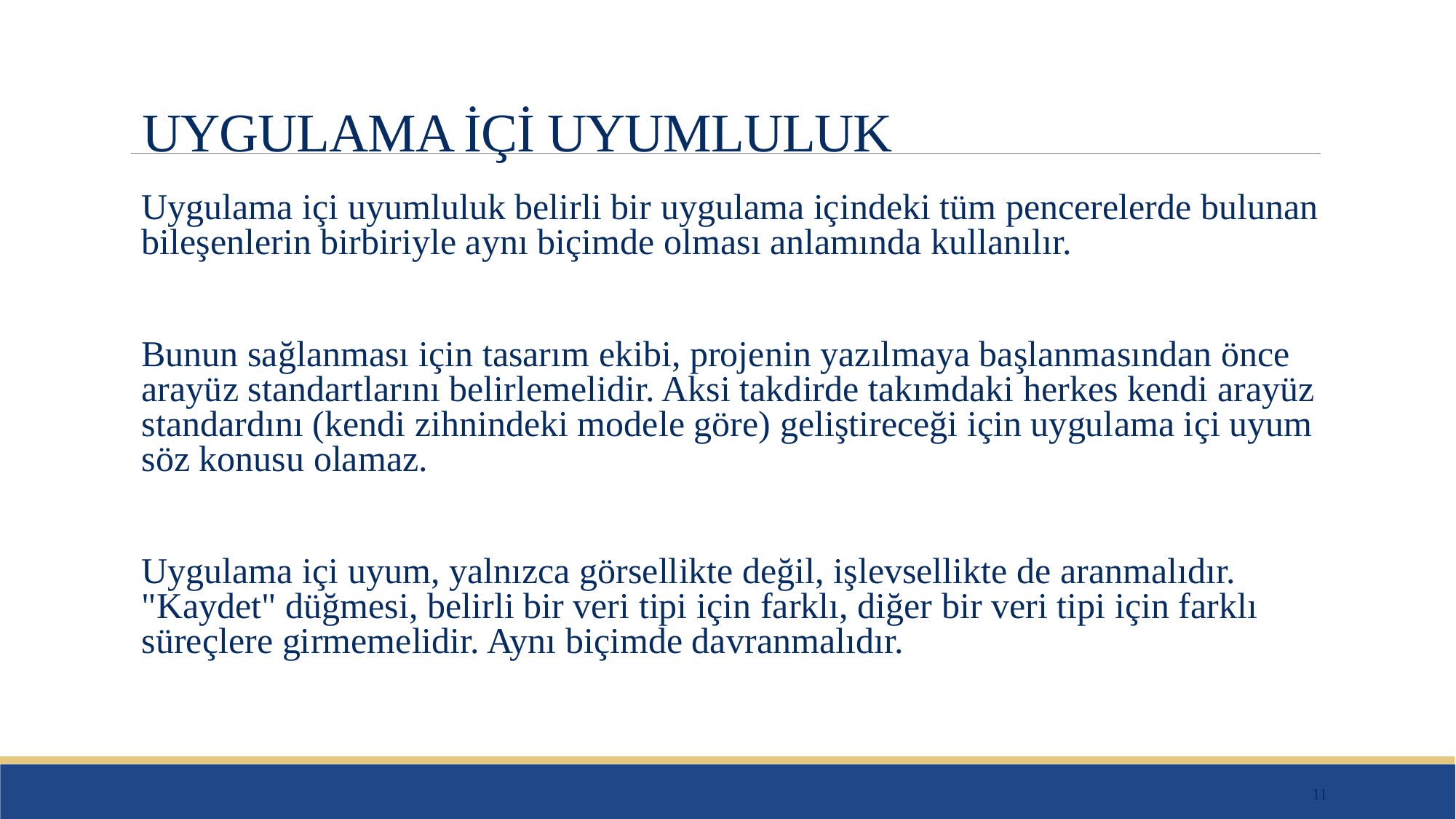

# UYGULAMA İÇİ UYUMLULUK
Uygulama içi uyumluluk belirli bir uygulama içindeki tüm pencerelerde bulunan bileşenlerin birbiriyle aynı biçimde olması anlamında kullanılır.

Bunun sağlanması için tasarım ekibi, projenin yazılmaya başlanmasından önce arayüz standartlarını belirlemelidir. Aksi takdirde takımdaki herkes kendi arayüz standardını (kendi zihnindeki modele göre) geliştireceği için uygulama içi uyum söz konusu olamaz.

Uygulama içi uyum, yalnızca görsellikte değil, işlevsellikte de aranmalıdır. "Kaydet" düğmesi, belirli bir veri tipi için farklı, diğer bir veri tipi için farklı süreçlere girmemelidir. Aynı biçimde davranmalıdır.

11